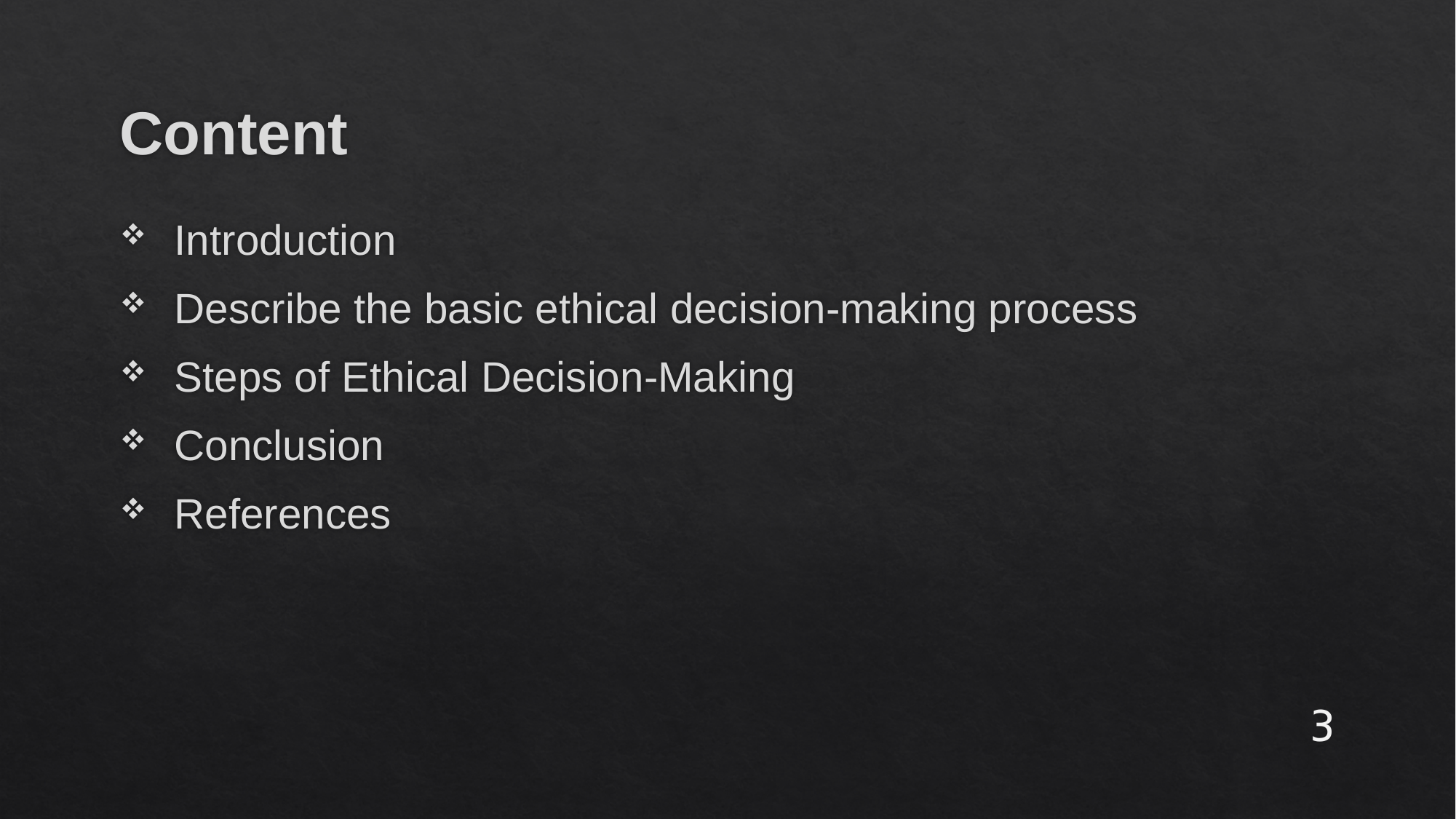

# Content
Introduction
Describe the basic ethical decision-making process
Steps of Ethical Decision-Making
Conclusion
References

3